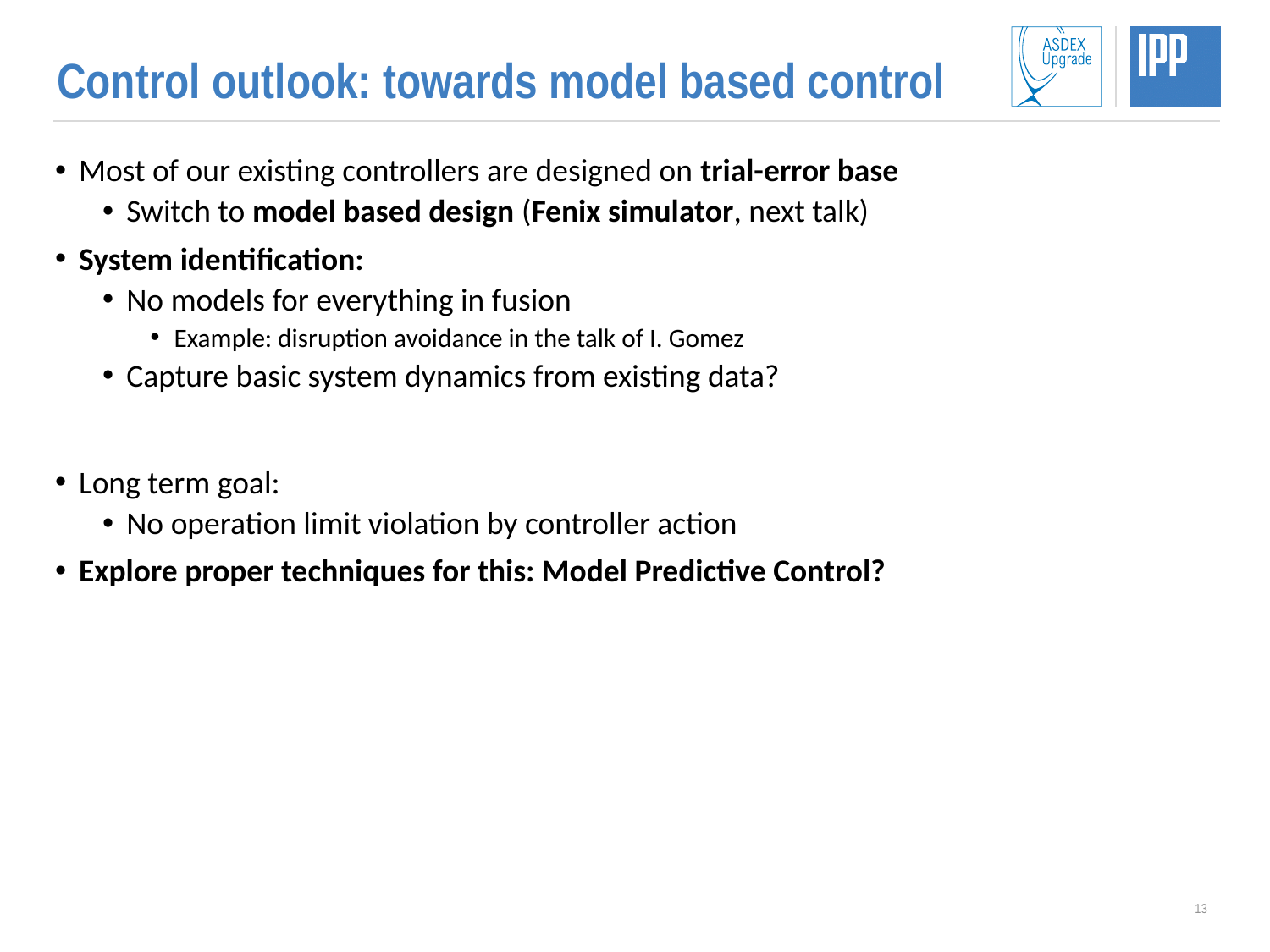

# Control outlook: towards model based control
Most of our existing controllers are designed on trial-error base
Switch to model based design (Fenix simulator, next talk)
System identification:
No models for everything in fusion
Example: disruption avoidance in the talk of I. Gomez
Capture basic system dynamics from existing data?

Long term goal:
No operation limit violation by controller action
Explore proper techniques for this: Model Predictive Control?
13